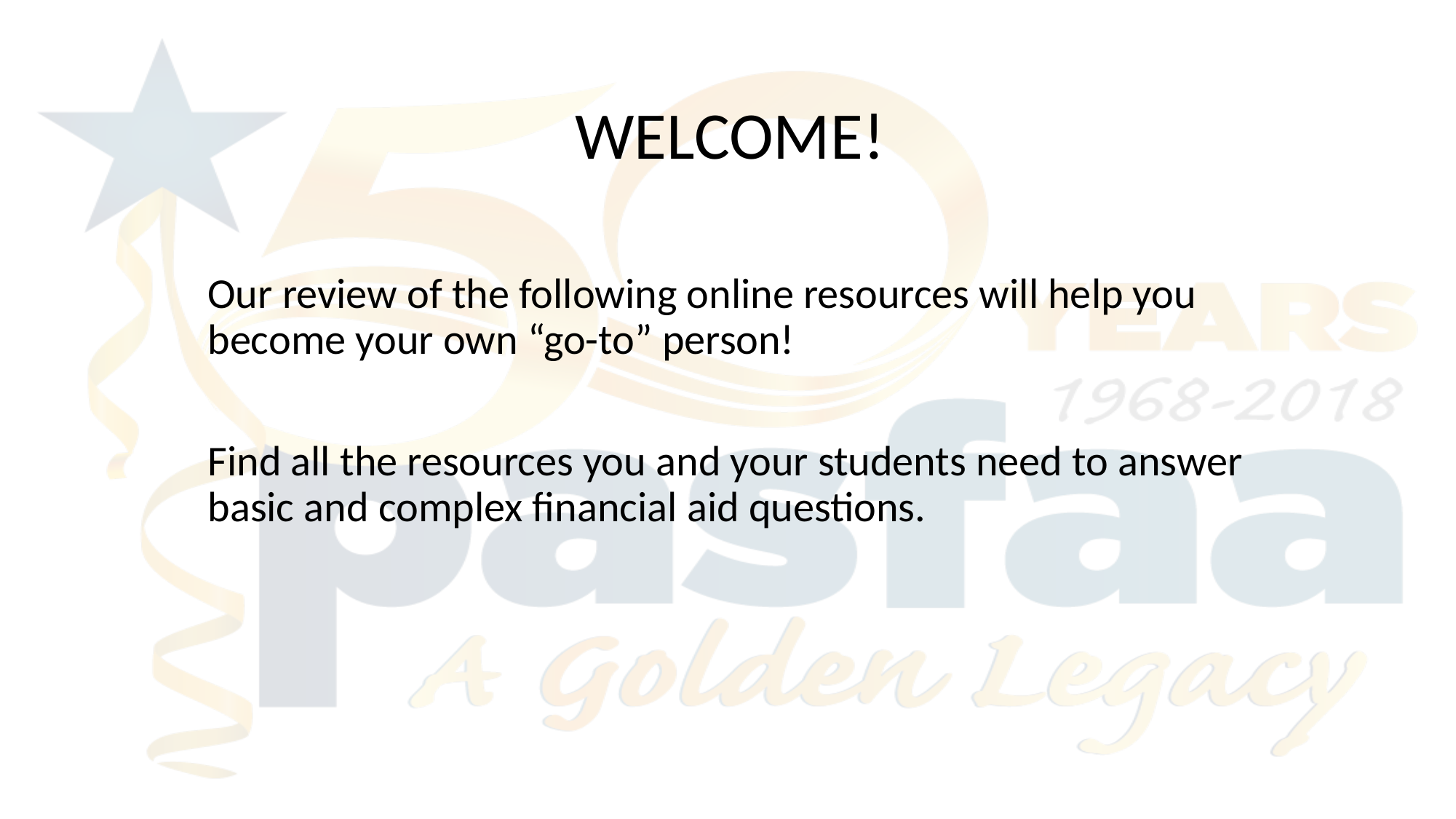

WELCOME!

Our review of the following online resources will help you  become your own “go-to” person!

Find all the resources you and your students need to answer basic and complex financial aid questions.